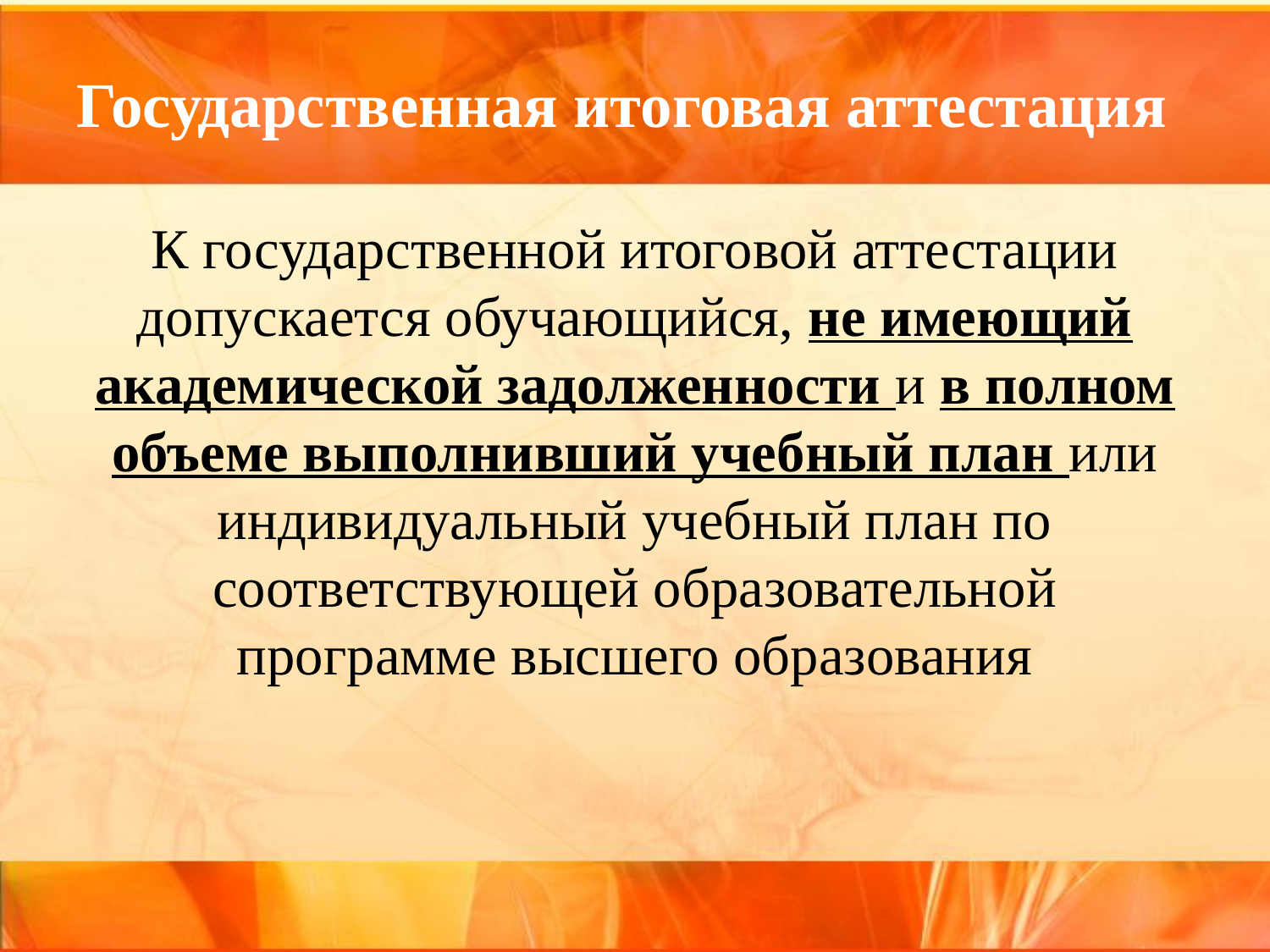

# Государственная итоговая аттестация
К государственной итоговой аттестации допускается обучающийся, не имеющий академической задолженности и в полном объеме выполнивший учебный план или индивидуальный учебный план по соответствующей образовательной программе высшего образования